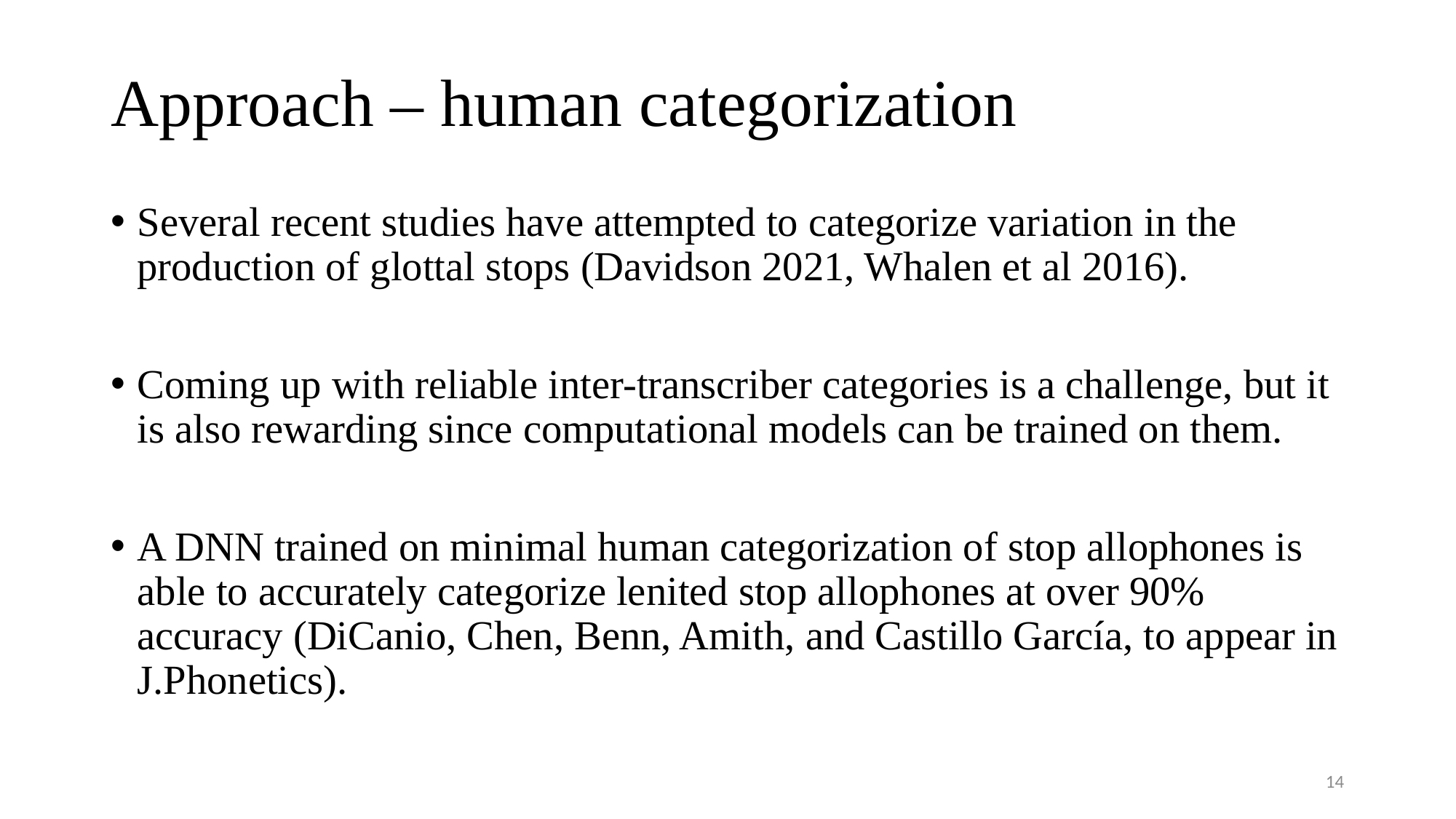

# Approach – human categorization
Several recent studies have attempted to categorize variation in the production of glottal stops (Davidson 2021, Whalen et al 2016).

Coming up with reliable inter-transcriber categories is a challenge, but it is also rewarding since computational models can be trained on them.

A DNN trained on minimal human categorization of stop allophones is able to accurately categorize lenited stop allophones at over 90% accuracy (DiCanio, Chen, Benn, Amith, and Castillo García, to appear in J.Phonetics).
14